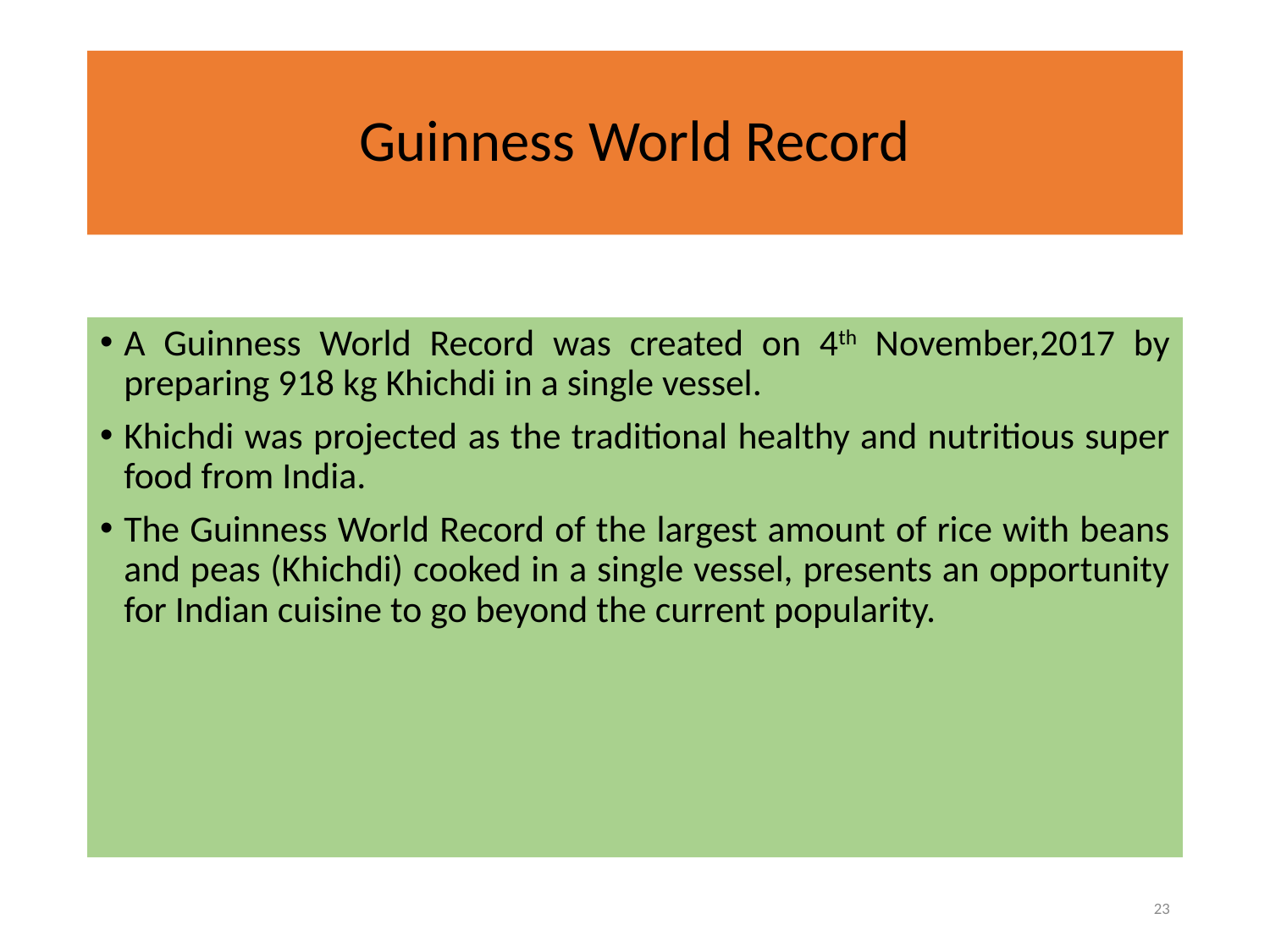

# Guinness World Record
A Guinness World Record was created on 4th November,2017 by preparing 918 kg Khichdi in a single vessel.
Khichdi was projected as the traditional healthy and nutritious super food from India.
The Guinness World Record of the largest amount of rice with beans and peas (Khichdi) cooked in a single vessel, presents an opportunity for Indian cuisine to go beyond the current popularity.

23